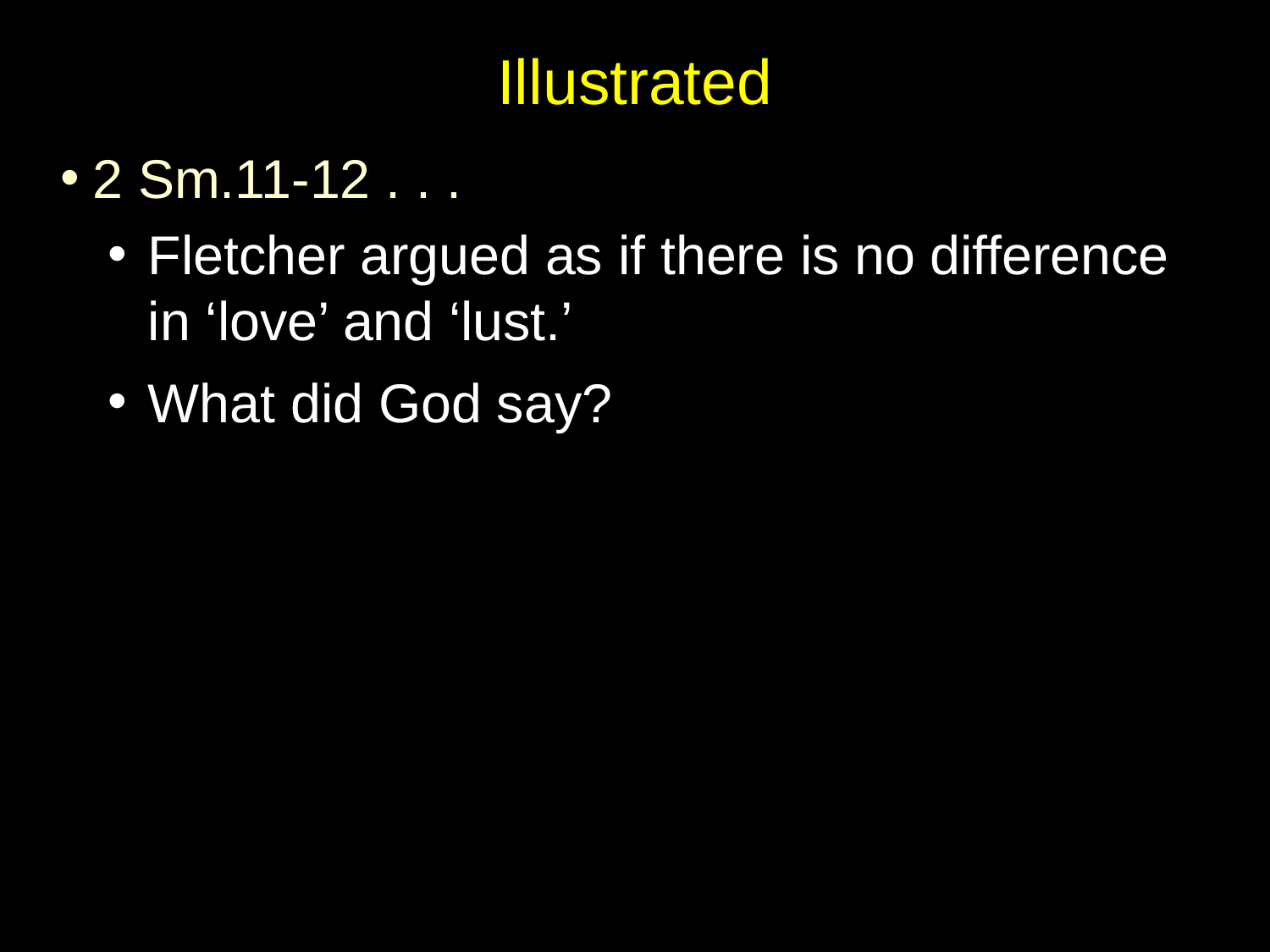

# Illustrated
2 Sm.11-12 . . .
Fletcher argued as if there is no difference in ‘love’ and ‘lust.’
What did God say?